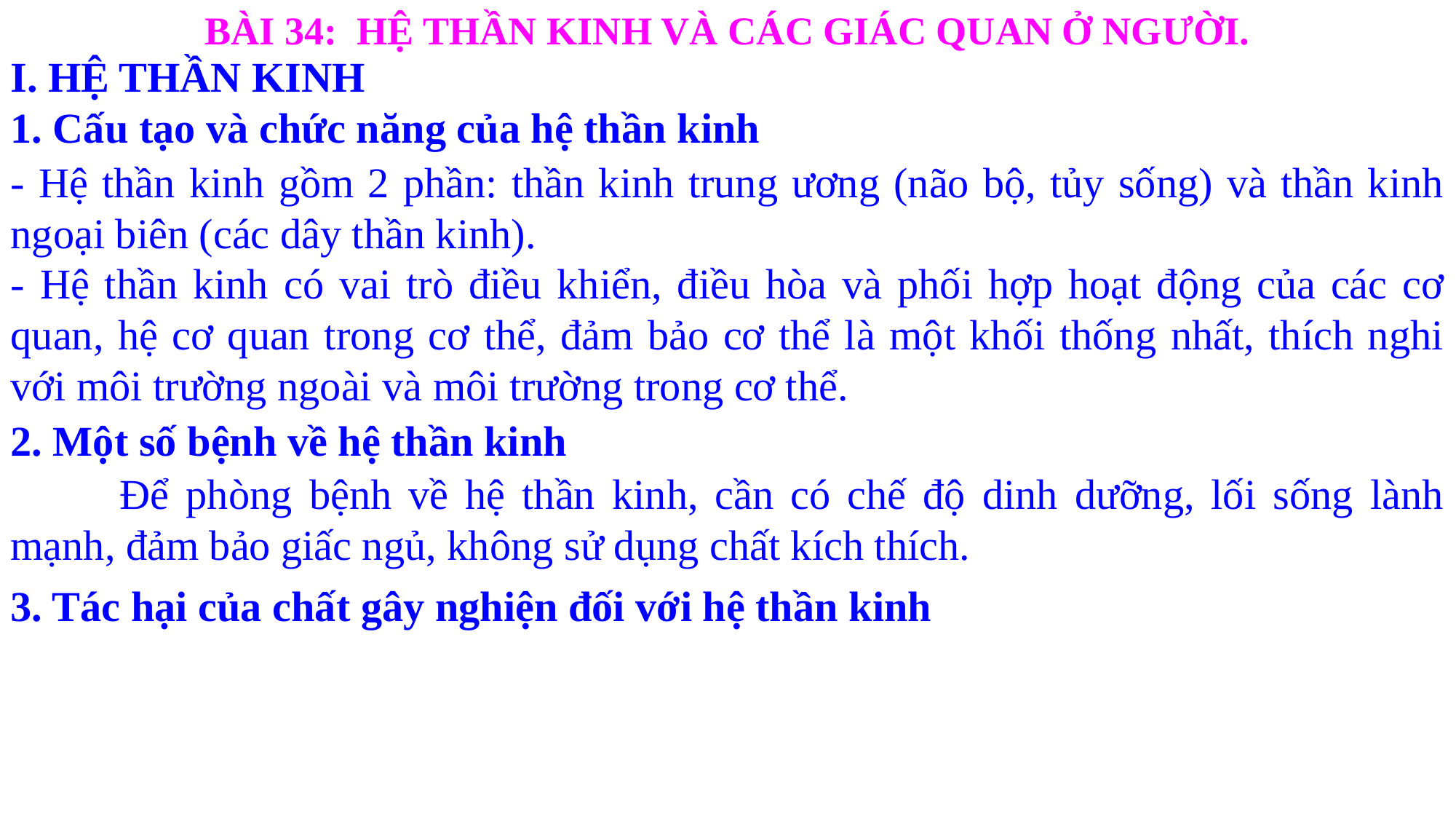

BÀI 34:  HỆ THẦN KINH VÀ CÁC GIÁC QUAN Ở NGƯỜI.

I. HỆ THẦN KINH

1. Cấu tạo và chức năng của hệ thần kinh

- Hệ thần kinh gồm 2 phần: thần kinh trung ương (não bộ, tủy sống) và thần kinh ngoại biên (các dây thần kinh).
- Hệ thần kinh có vai trò điều khiển, điều hòa và phối hợp hoạt động của các cơ quan, hệ cơ quan trong cơ thể, đảm bảo cơ thể là một khối thống nhất, thích nghi với môi trường ngoài và môi trường trong cơ thể.
2. Một số bệnh về hệ thần kinh
	Để phòng bệnh về hệ thần kinh, cần có chế độ dinh dưỡng, lối sống lành mạnh, đảm bảo giấc ngủ, không sử dụng chất kích thích.
3. Tác hại của chất gây nghiện đối với hệ thần kinh